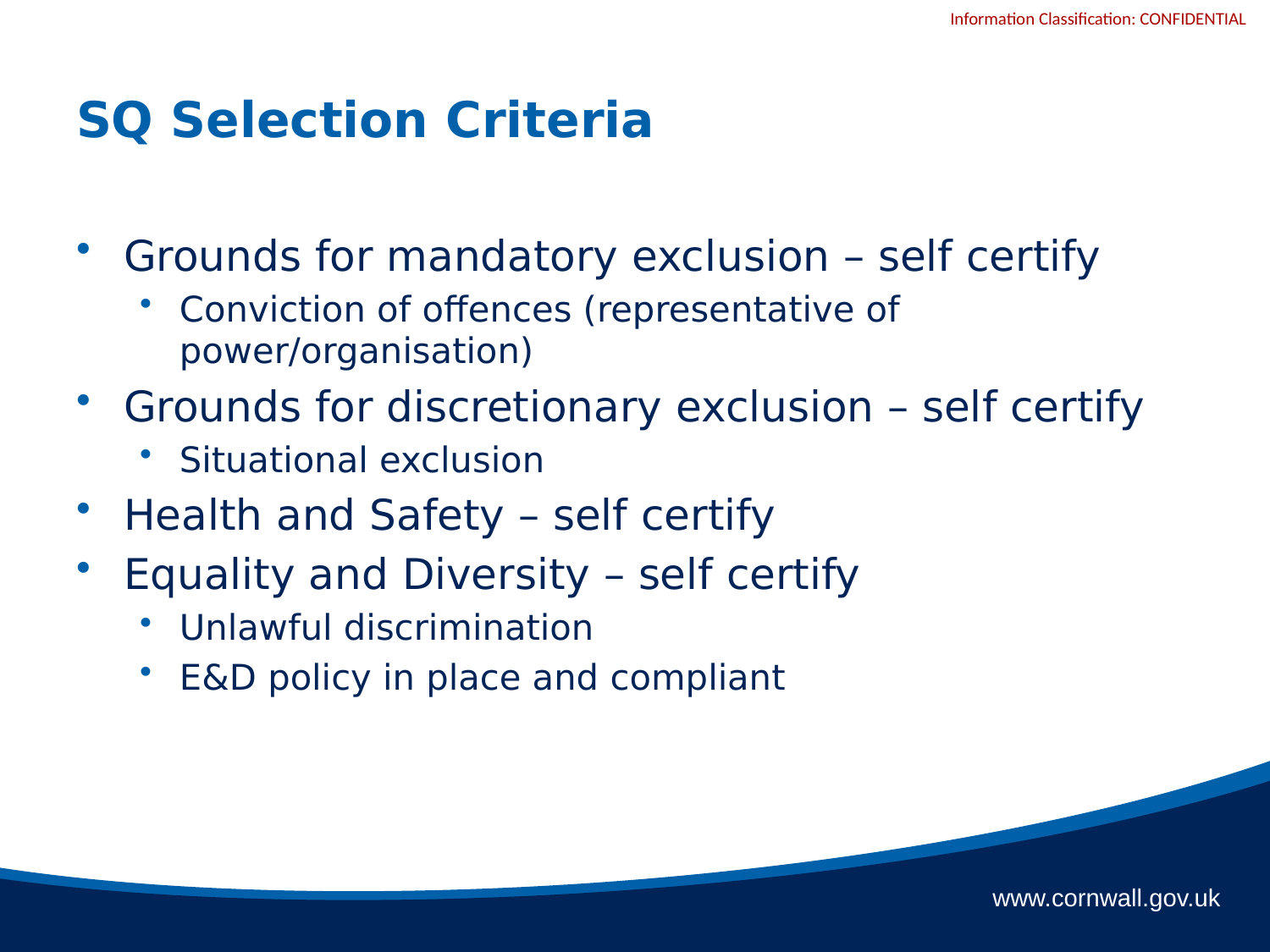

# SQ Selection Criteria
Grounds for mandatory exclusion – self certify
Conviction of offences (representative of power/organisation)
Grounds for discretionary exclusion – self certify
Situational exclusion
Health and Safety – self certify
Equality and Diversity – self certify
Unlawful discrimination
E&D policy in place and compliant